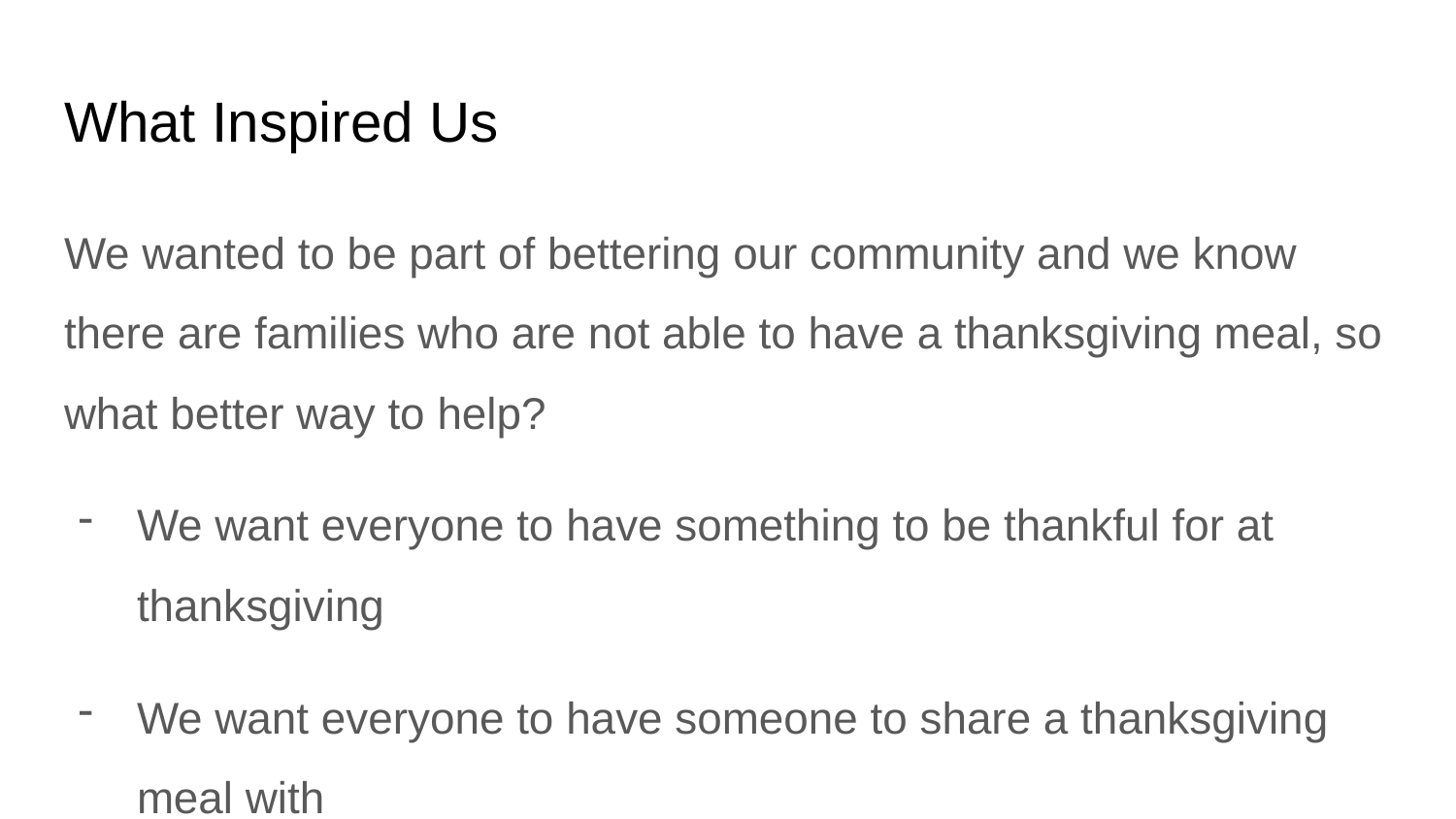

# What Inspired Us
We wanted to be part of bettering our community and we know there are families who are not able to have a thanksgiving meal, so what better way to help?
We want everyone to have something to be thankful for at thanksgiving
We want everyone to have someone to share a thanksgiving meal with